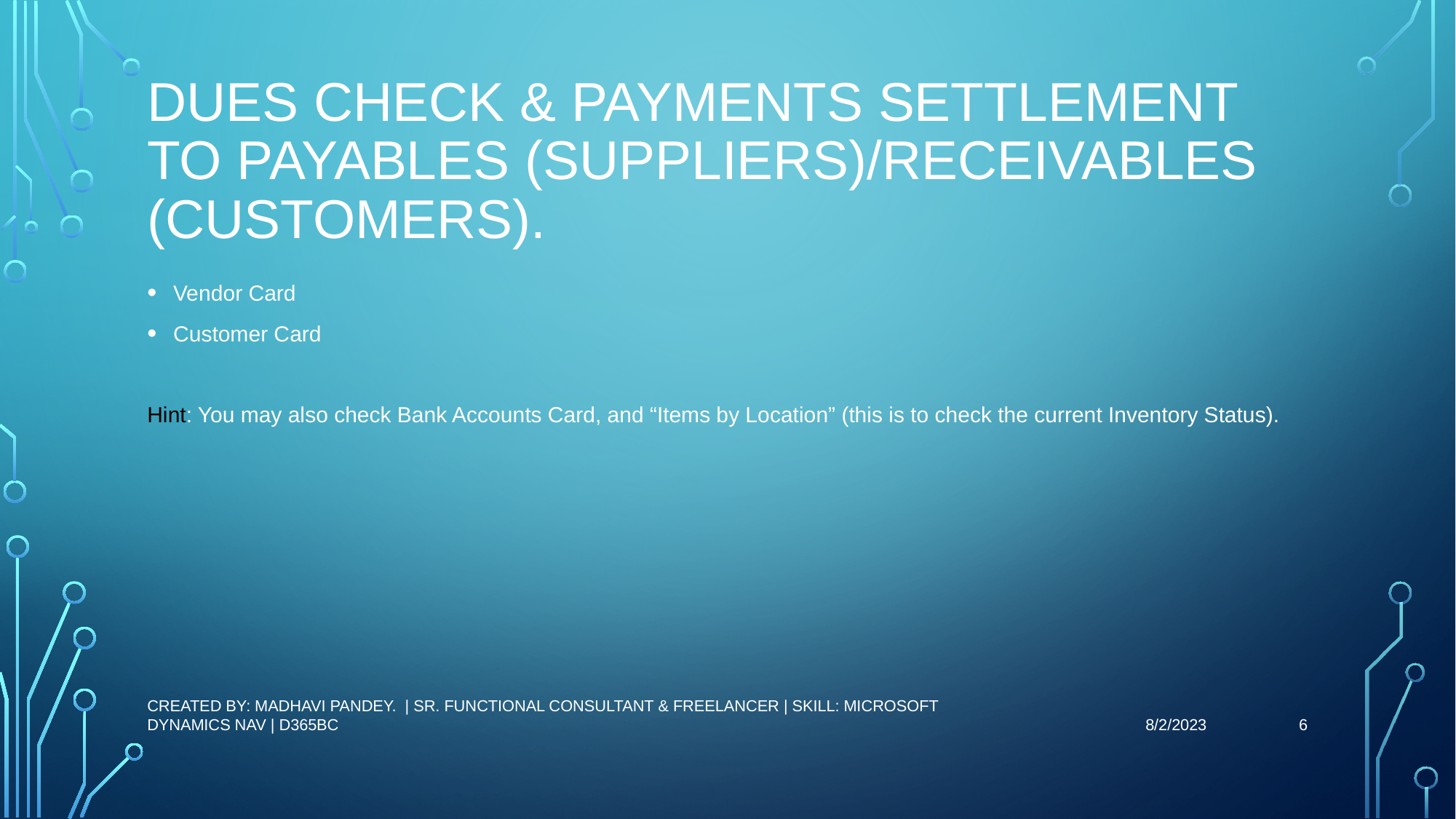

# Dues Check & Payments Settlement to Payables (Suppliers)/Receivables (Customers).
Vendor Card
Customer Card

Hint: You may also check Bank Accounts Card, and “Items by Location” (this is to check the current Inventory Status).
6
Created By: Madhavi Pandey.  | Sr. Functional Consultant & Freelancer | Skill: Microsoft Dynamics Nav | D365BC

8/2/2023